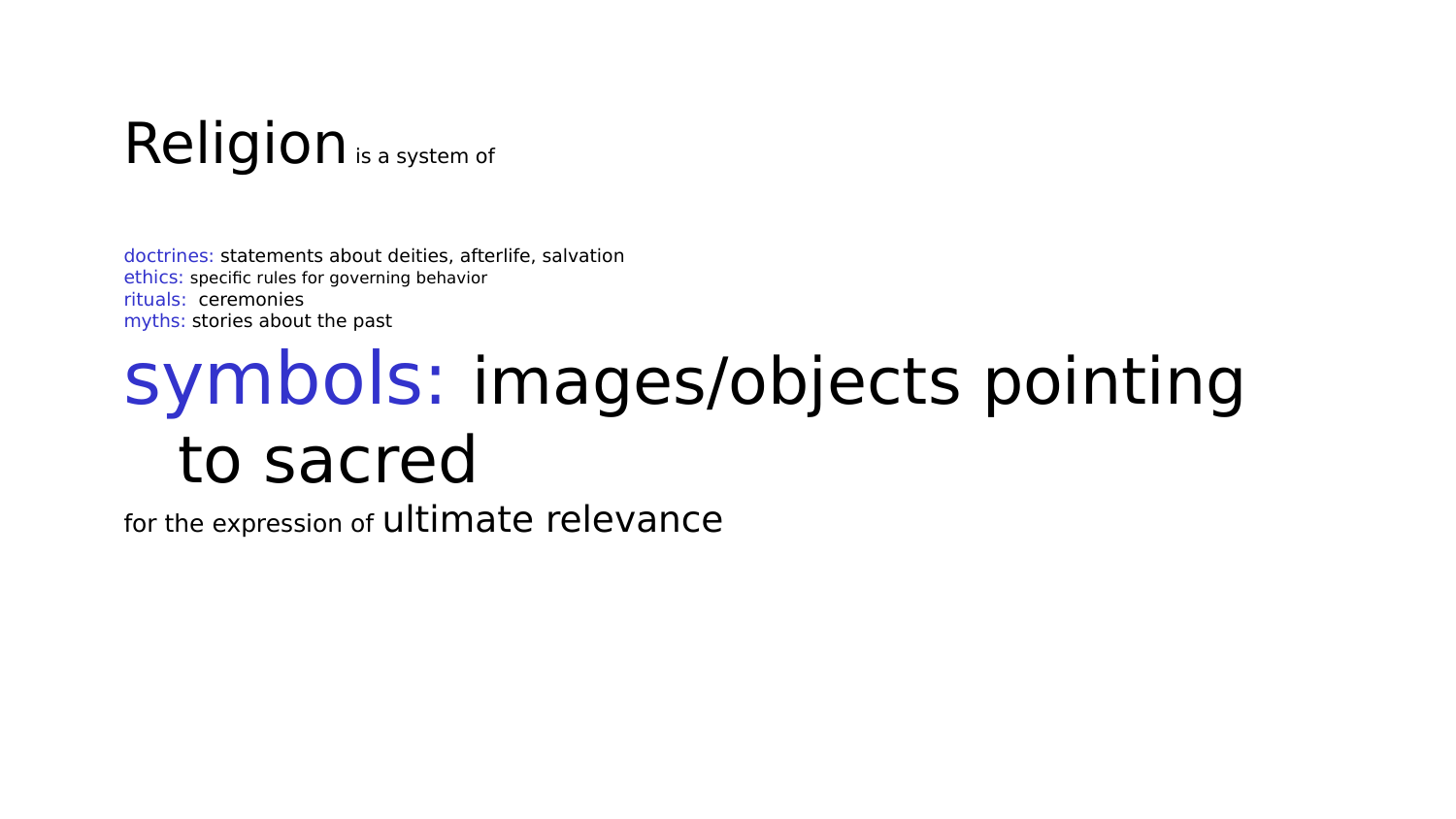

Religion is a system of
doctrines: statements about deities, afterlife, salvation
ethics: specific rules for governing behavior
rituals:  ceremonies
myths: stories about the past
symbols: images/objects pointing to sacred
for the expression of ultimate relevance